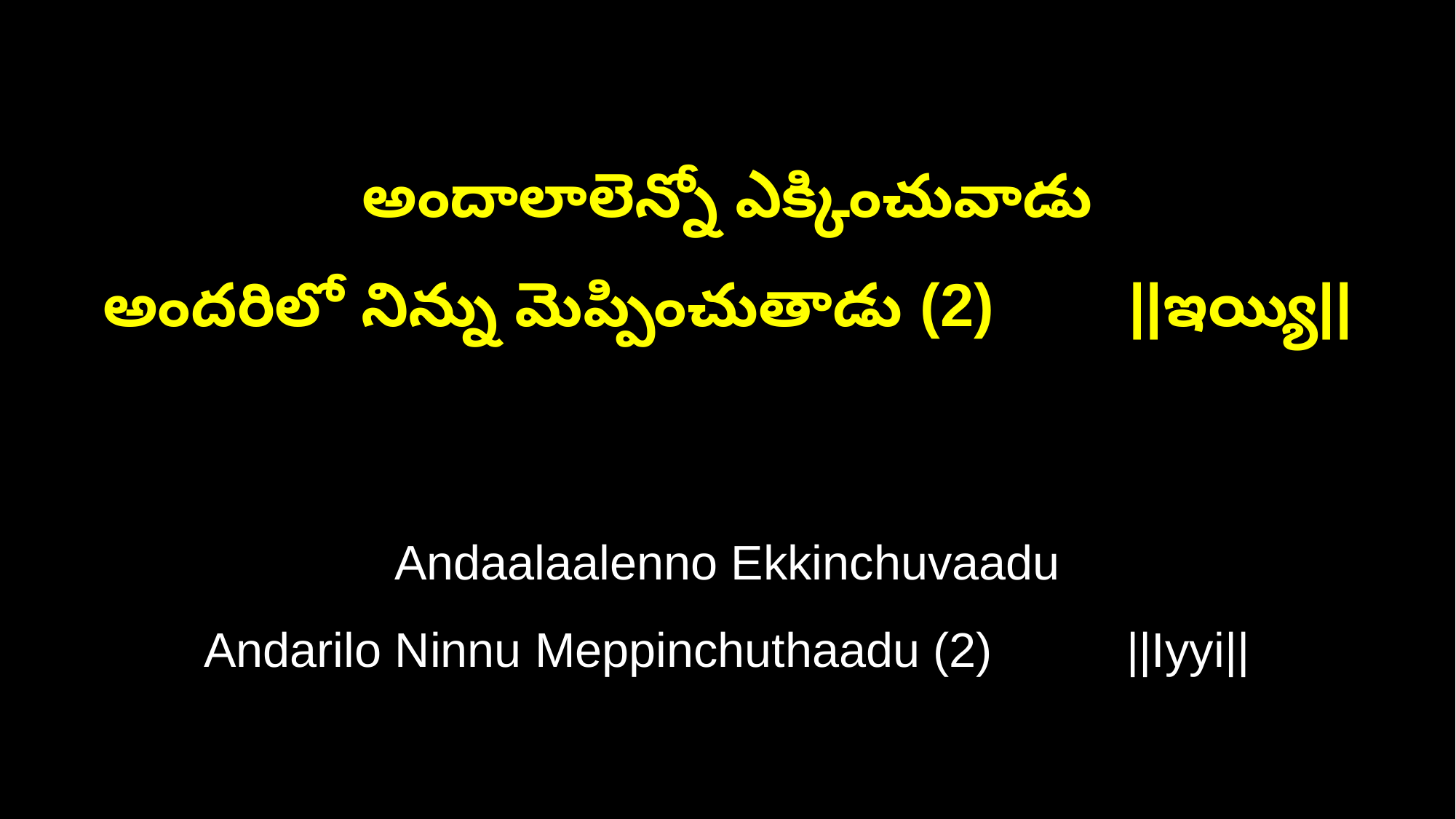

అందాలాలెన్నో ఎక్కించువాడు
అందరిలో నిన్ను మెప్పించుతాడు (2)        ||ఇయ్యి||
Andaalaalenno Ekkinchuvaadu
Andarilo Ninnu Meppinchuthaadu (2)          ||Iyyi||